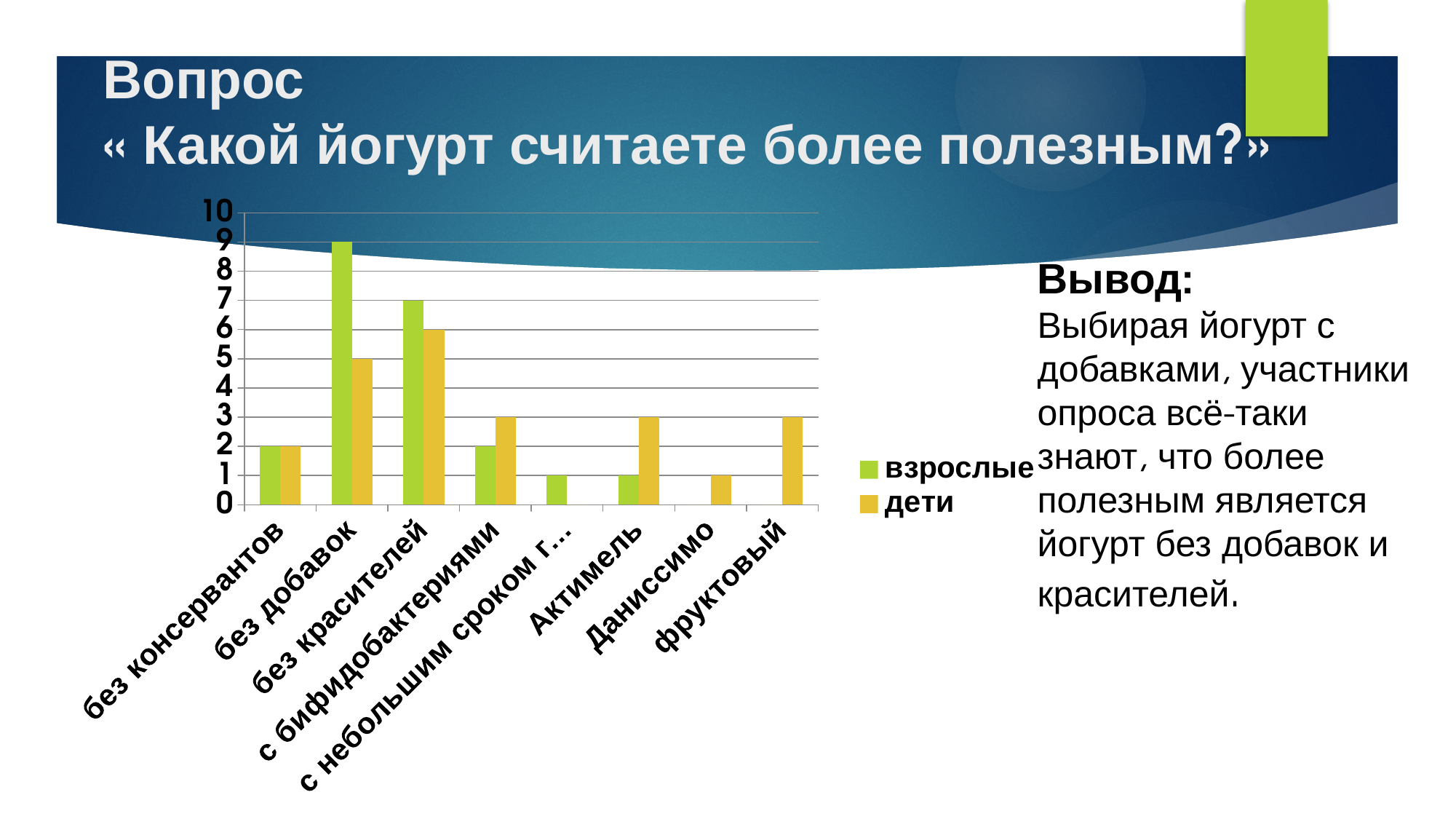

# Вопрос « Какой йогурт считаете более полезным?»

### Chart

| Category | взрослые | дети |
|---|---|---|
| без консервантов | 2.0 | 2.0 |
| без добавок | 9.0 | 5.0 |
| без красителей | 7.0 | 6.0 |
| с бифидобактериями | 2.0 | 3.0 |
| с небольшим сроком годности | 1.0 | 0.0 |
| Актимель | 1.0 | 3.0 |
| Даниссимо | 0.0 | 1.0 |
| фруктовый | 0.0 | 3.0 |
Вывод:
Выбирая йогурт с добавками, участники опроса всё-таки знают, что более полезным является йогурт без добавок и красителей.